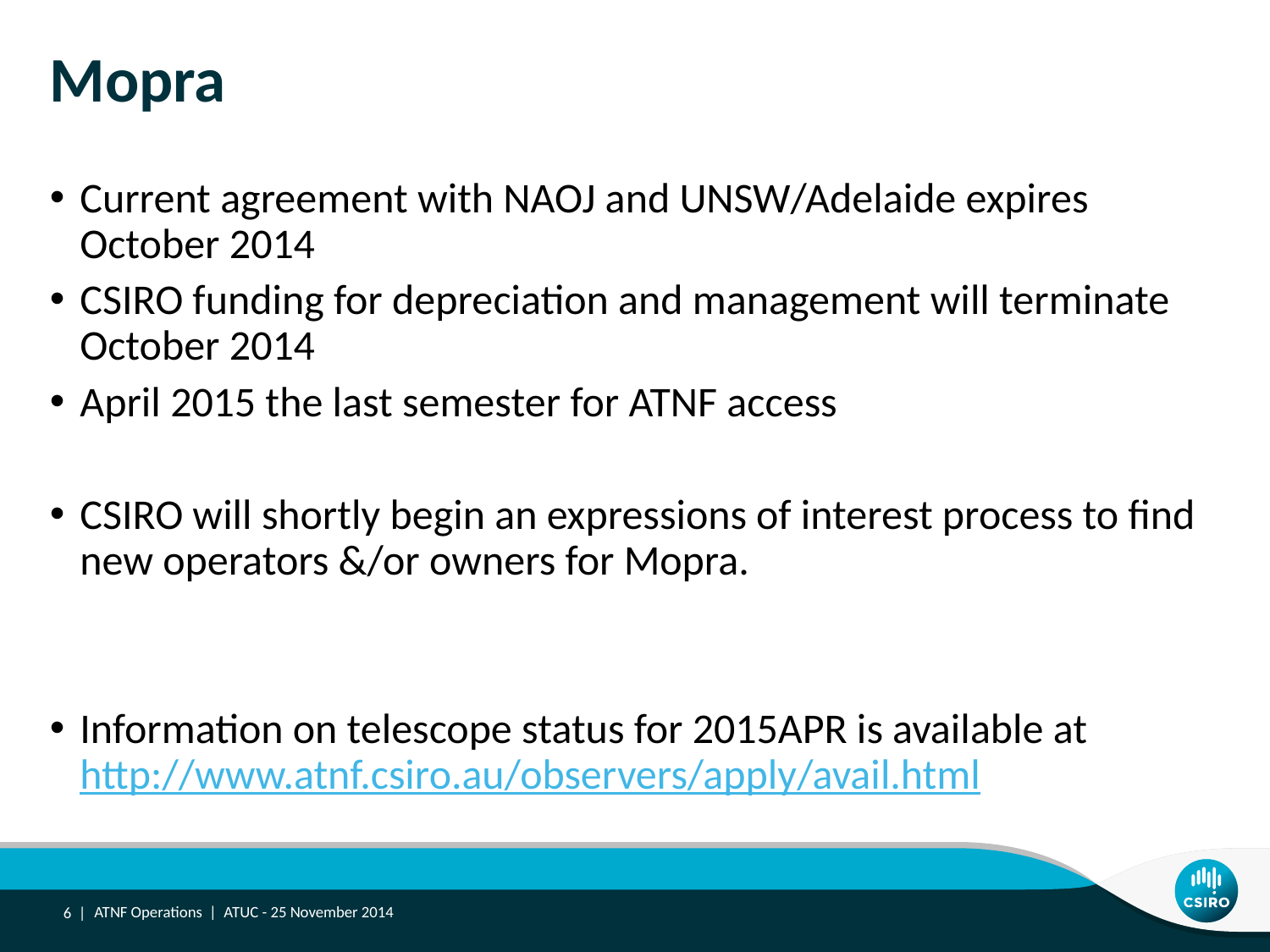

# Mopra
Current agreement with NAOJ and UNSW/Adelaide expires October 2014
CSIRO funding for depreciation and management will terminate October 2014
April 2015 the last semester for ATNF access

CSIRO will shortly begin an expressions of interest process to find new operators &/or owners for Mopra.

Information on telescope status for 2015APR is available at      http://www.atnf.csiro.au/observers/apply/avail.html

6  |
ATNF Operations  |  ATUC - 25 November 2014